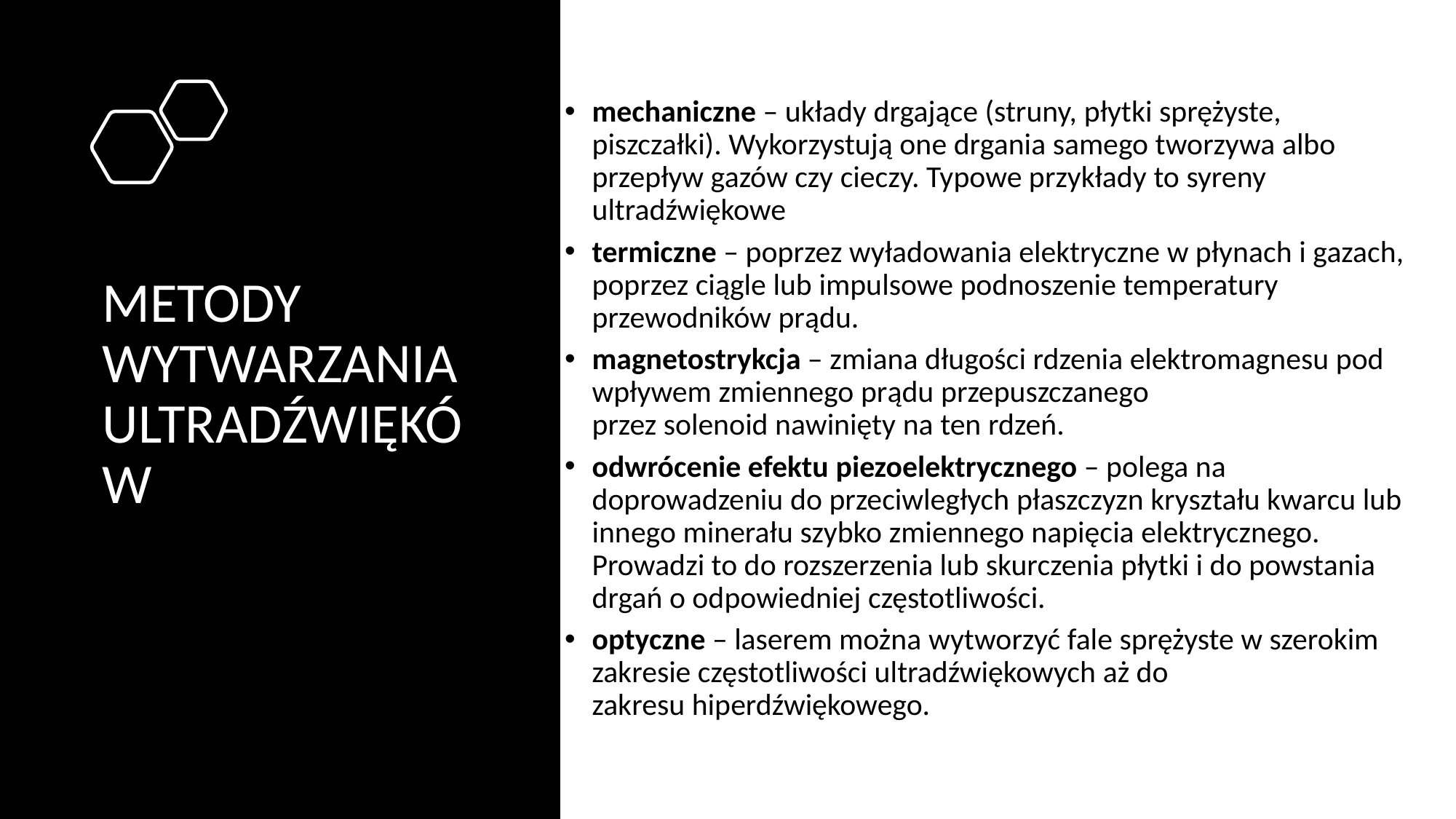

mechaniczne – układy drgające (struny, płytki sprężyste, piszczałki). Wykorzystują one drgania samego tworzywa albo przepływ gazów czy cieczy. Typowe przykłady to syreny ultradźwiękowe
termiczne – poprzez wyładowania elektryczne w płynach i gazach, poprzez ciągle lub impulsowe podnoszenie temperatury przewodników prądu.
magnetostrykcja – zmiana długości rdzenia elektromagnesu pod wpływem zmiennego prądu przepuszczanego przez solenoid nawinięty na ten rdzeń.
odwrócenie efektu piezoelektrycznego – polega na doprowadzeniu do przeciwległych płaszczyzn kryształu kwarcu lub innego minerału szybko zmiennego napięcia elektrycznego. Prowadzi to do rozszerzenia lub skurczenia płytki i do powstania drgań o odpowiedniej częstotliwości.
optyczne – laserem można wytworzyć fale sprężyste w szerokim zakresie częstotliwości ultradźwiękowych aż do zakresu hiperdźwiękowego.

# METODY WYTWARZANIA ULTRADŹWIĘKÓW